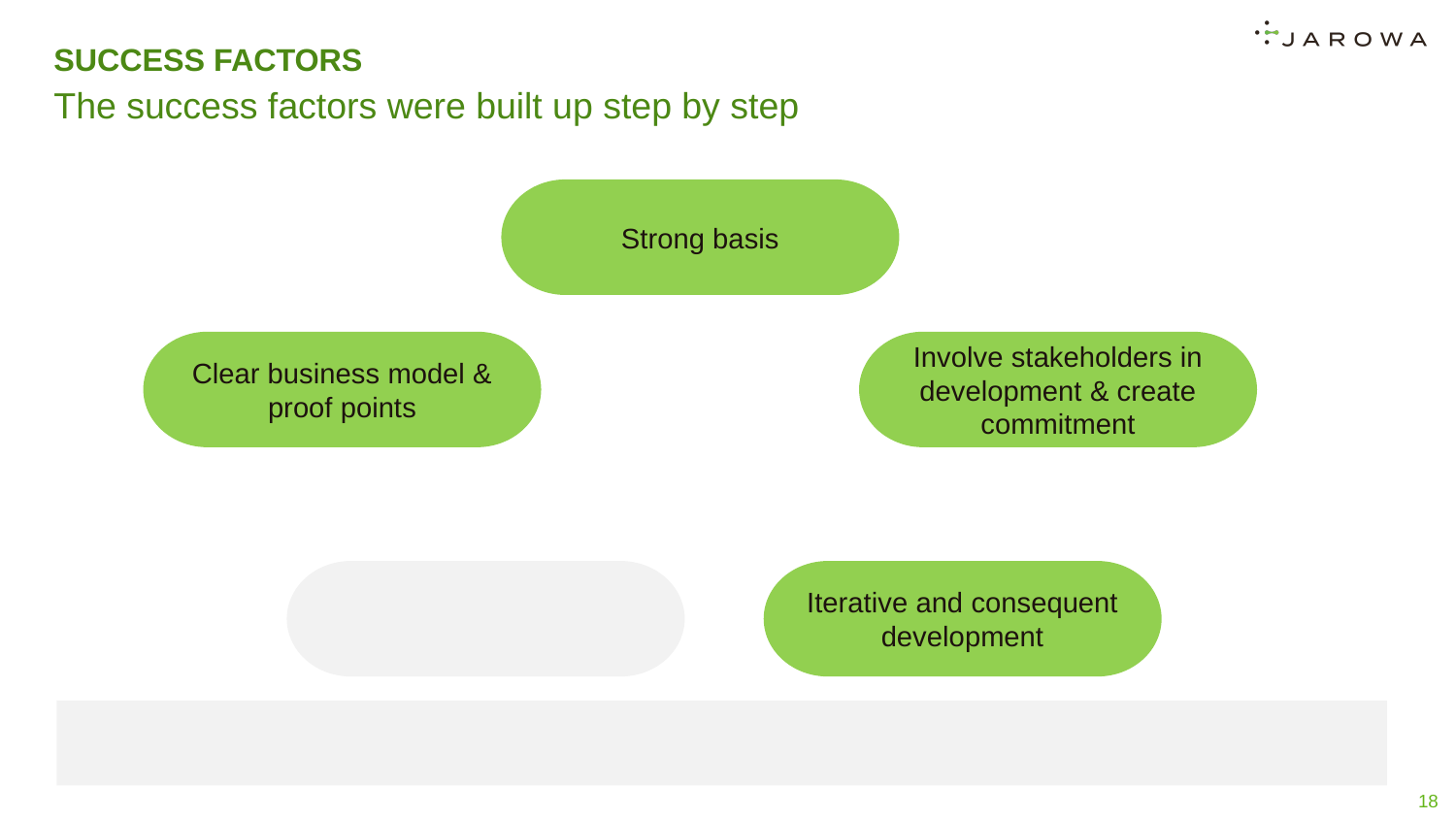

# SUCCESS FACTORS
The success factors were built up step by step
Strong basis
Clear business model & proof points
Involve stakeholders in development & create commitment

Iterative and consequent development

18